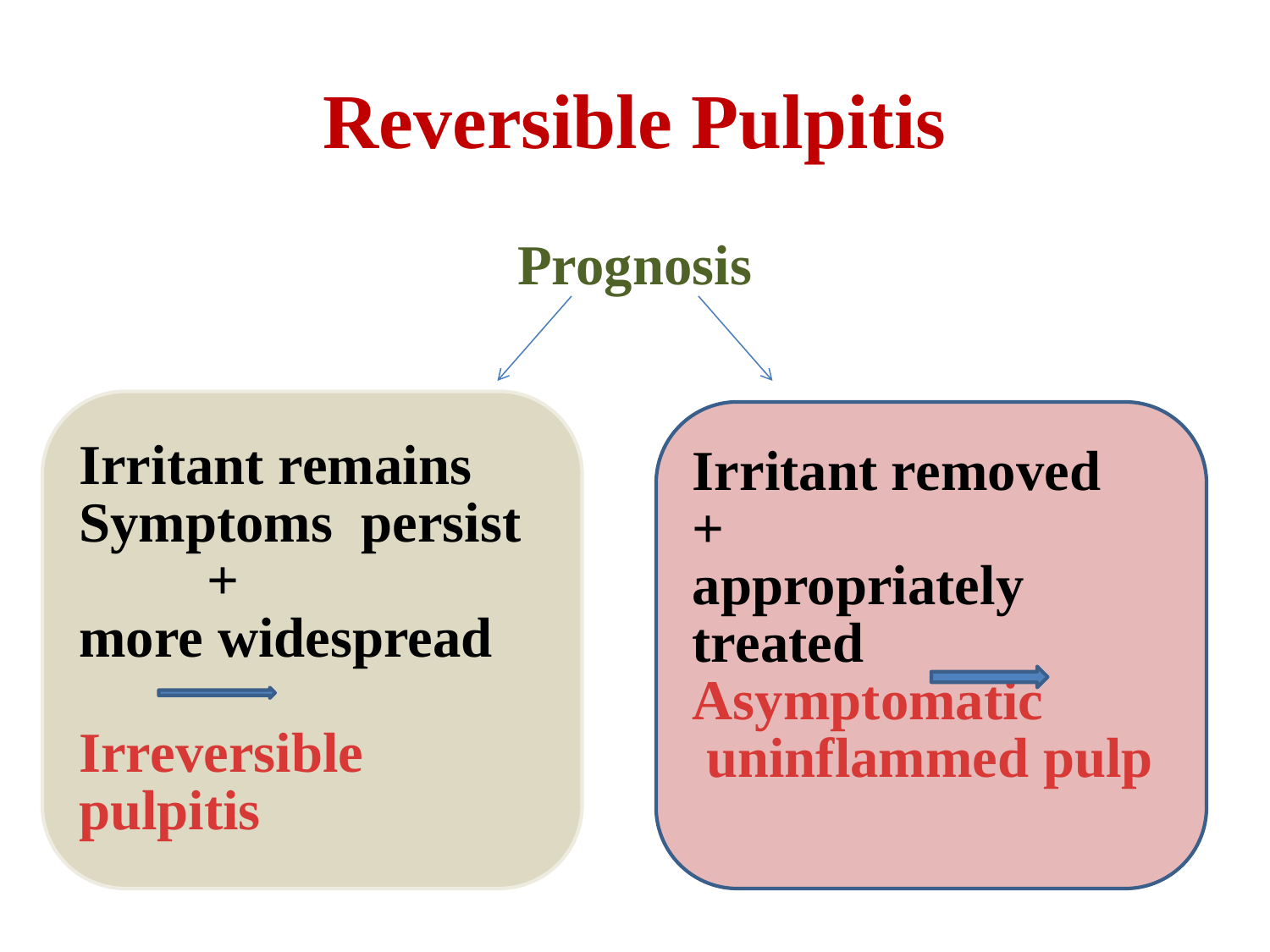

# Reversible Pulpitis
Prognosis

Irritant remains
Symptoms  persist
         +
more widespread

Irreversible pulpitis
Irritant removed
+
appropriately treated
Asymptomatic
 uninflammed pulp